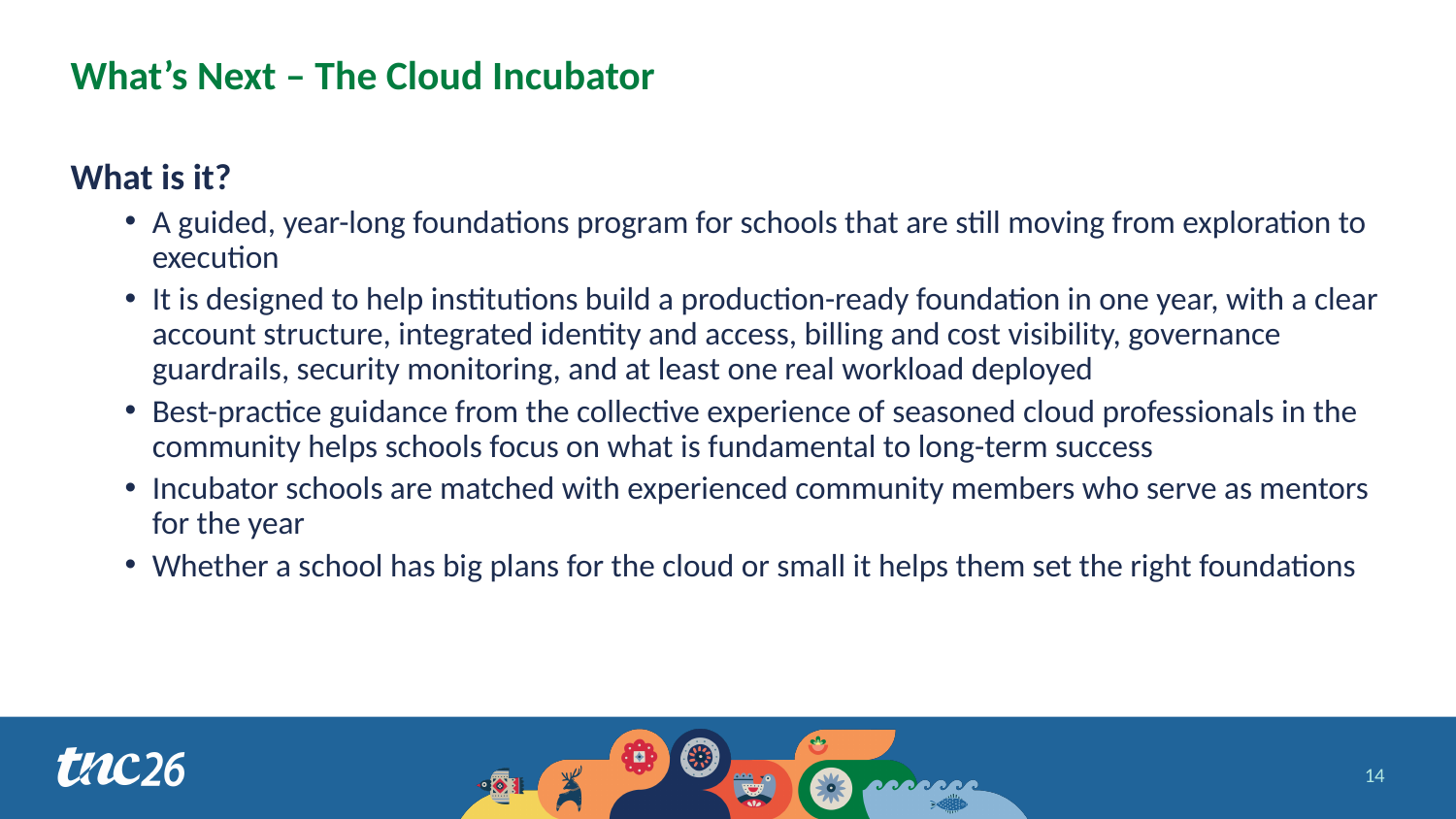

# What’s Next – The Cloud Incubator
What is it?
A guided, year-long foundations program for schools that are still moving from exploration to execution
It is designed to help institutions build a production-ready foundation in one year, with a clear account structure, integrated identity and access, billing and cost visibility, governance guardrails, security monitoring, and at least one real workload deployed
Best-practice guidance from the collective experience of seasoned cloud professionals in the community helps schools focus on what is fundamental to long-term success
Incubator schools are matched with experienced community members who serve as mentors for the year
Whether a school has big plans for the cloud or small it helps them set the right foundations
14